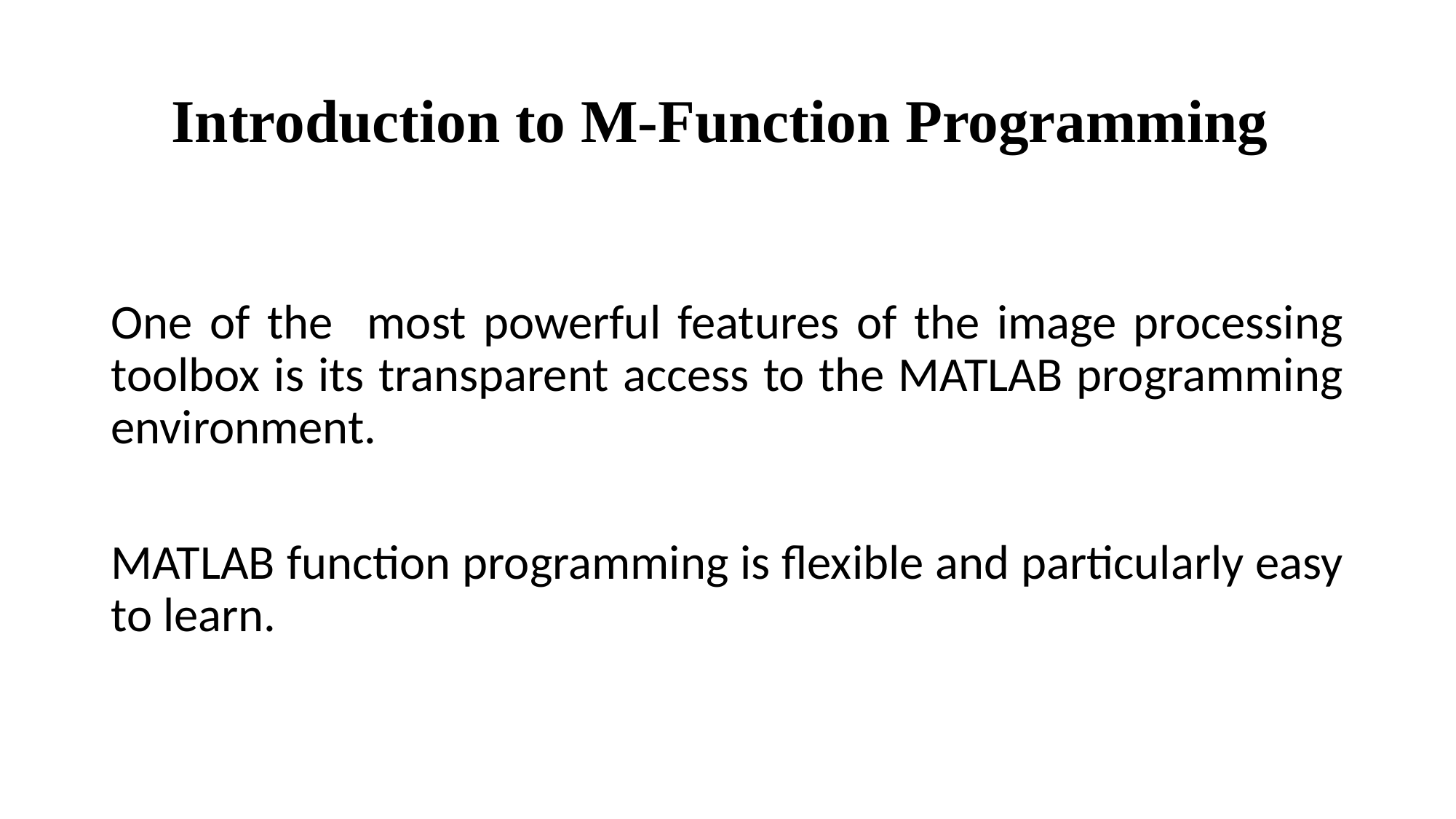

# Introduction to M-Function Programming

One of the  most powerful features of the image processing toolbox is its transparent access to the MATLAB programming environment.

MATLAB function programming is flexible and particularly easy to learn.